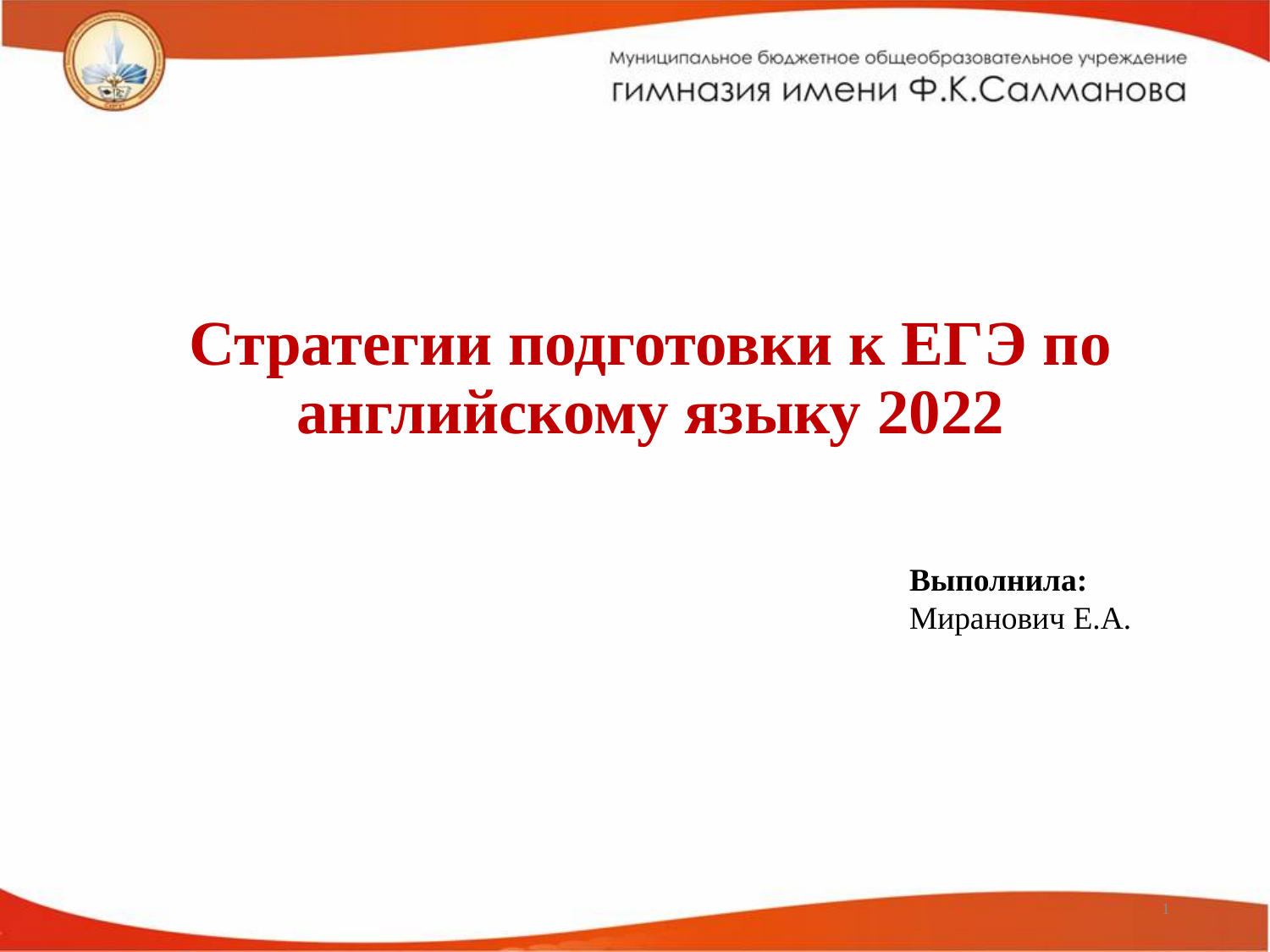

# Стратегии подготовки к ЕГЭ по английскому языку 2022
Выполнила:
Миранович Е.А.
1